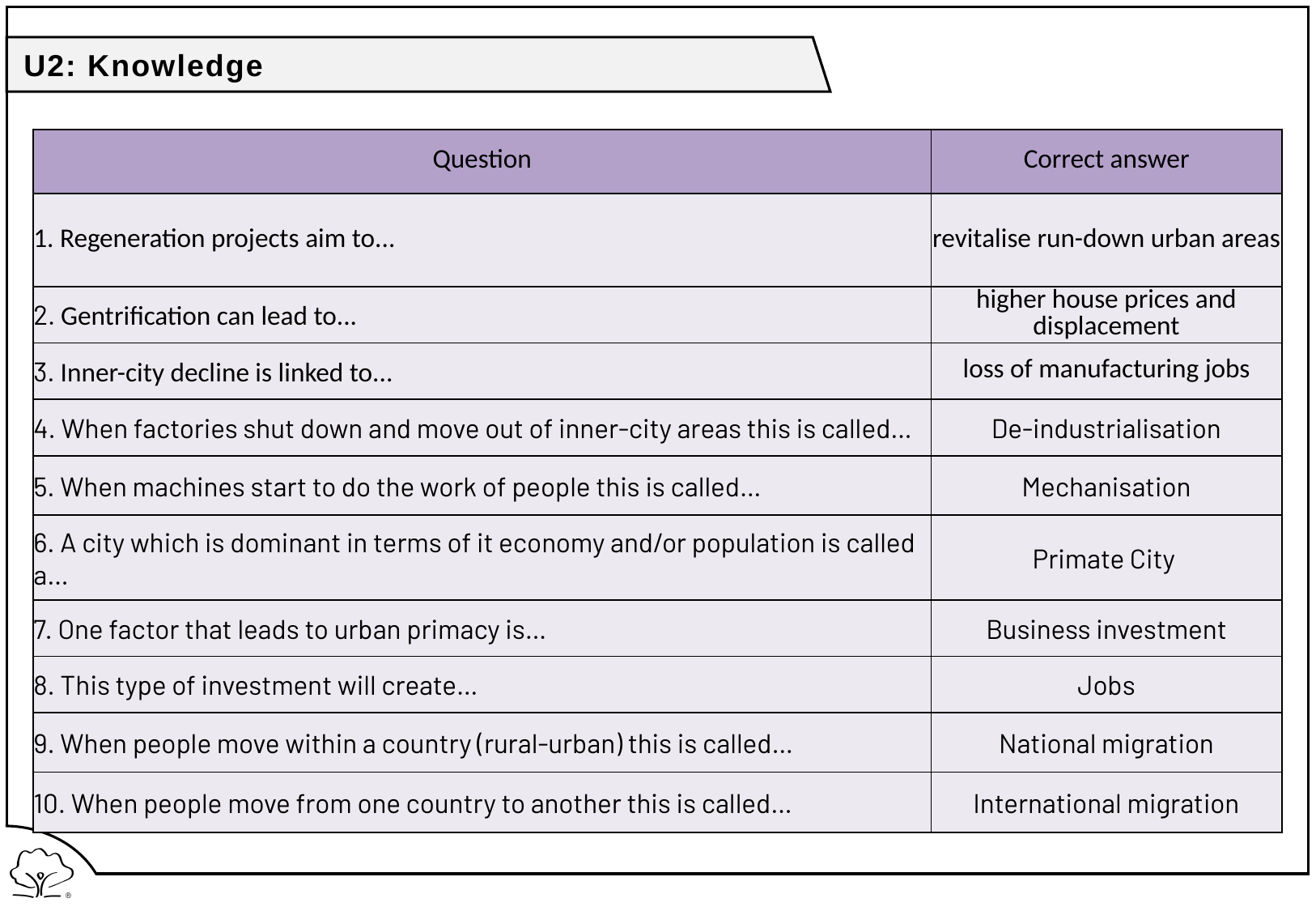

U2: Knowledge
| Question | Correct answer |
| --- | --- |
| 1. Regeneration projects aim to... | revitalise run-down urban areas |
| 2. Gentrification can lead to... | higher house prices and displacement |
| 3. Inner-city decline is linked to... | loss of manufacturing jobs |
| 4. When factories shut down and move out of inner-city areas this is called… | De-industrialisation |
| 5. When machines start to do the work of people this is called… | Mechanisation |
| 6. A city which is dominant in terms of it economy and/or population is called a… | Primate City |
| 7. One factor that leads to urban primacy is… | Business investment |
| 8. This type of investment will create… | Jobs |
| 9. When people move within a country (rural-urban) this is called… | National migration |
| 10. When people move from one country to another this is called… | International migration |